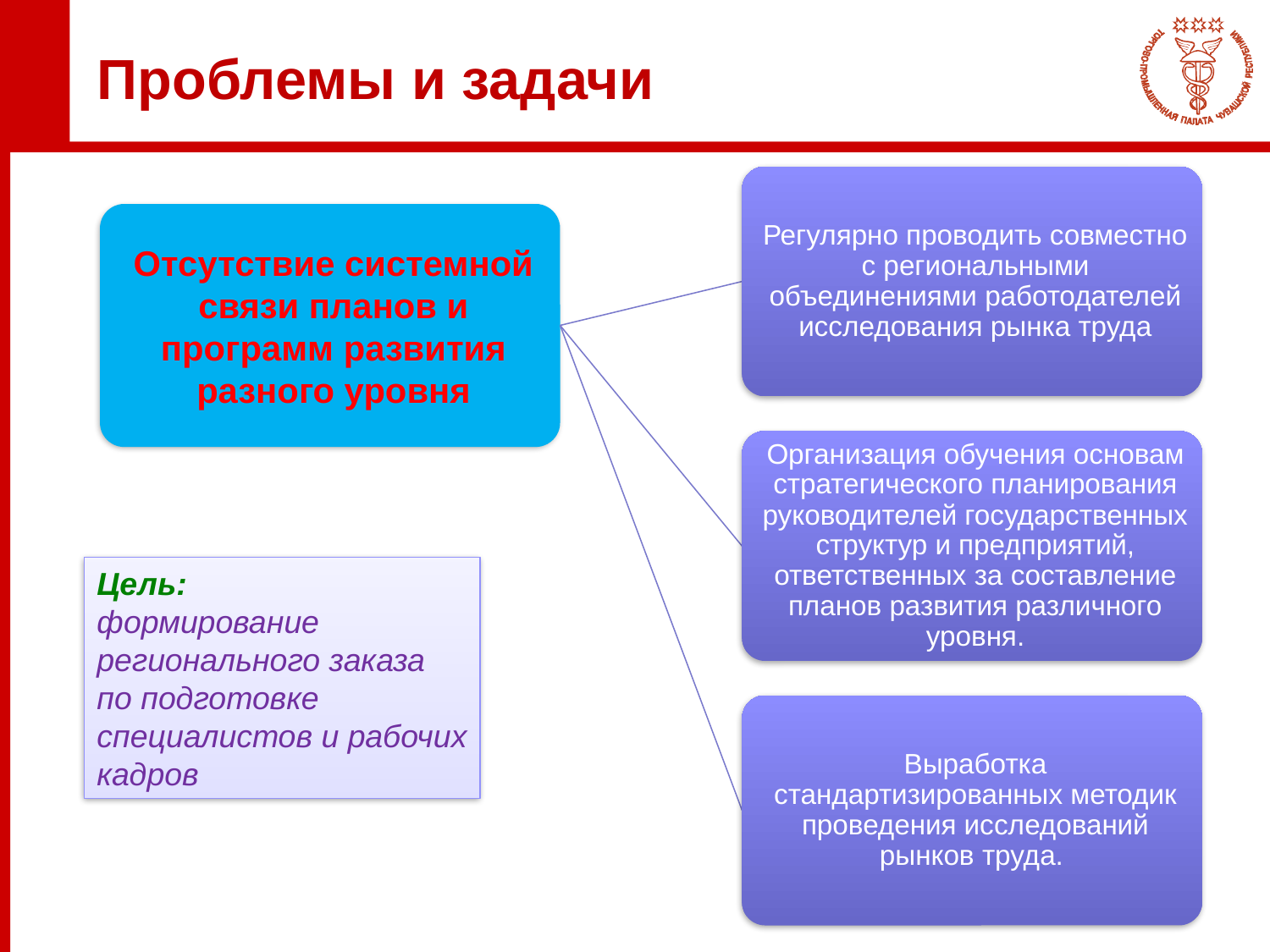

# Проблемы и задачи
Отсутствие системной связи планов и программ развития разного уровня

Регулярно проводить совместно с региональными объединениями работодателей исследования рынка труда

Организация обучения основам стратегического планирования руководителей государственных структур и предприятий, ответственных за составление планов развития различного уровня.

Выработка стандартизированных методик проведения исследований рынков труда.
Цель:
формирование регионального заказа по подготовке специалистов и рабочих кадров